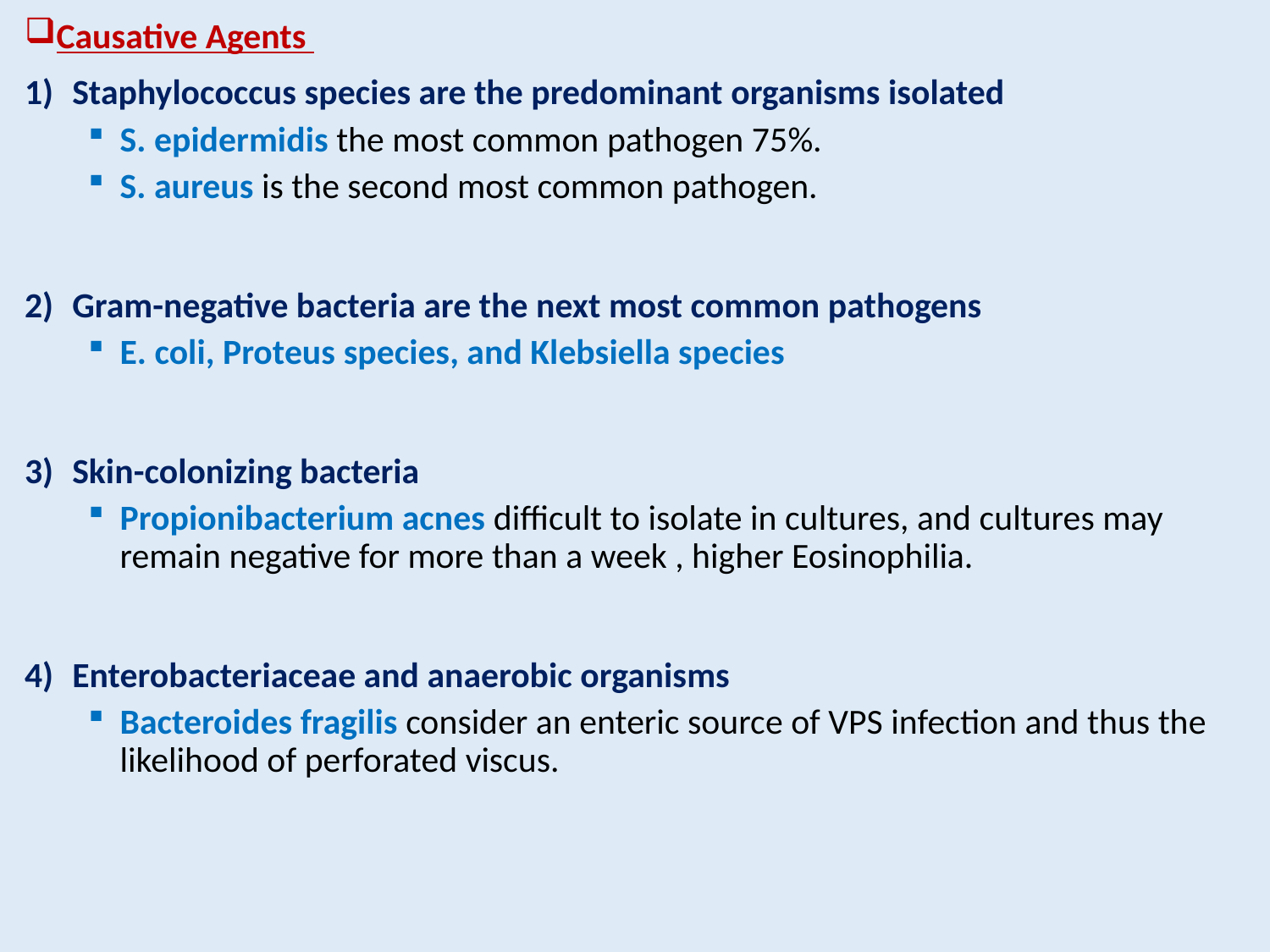

Causative Agents
Staphylococcus species are the predominant organisms isolated
S. epidermidis the most common pathogen 75%.
S. aureus is the second most common pathogen.

Gram-negative bacteria are the next most common pathogens
E. coli, Proteus species, and Klebsiella species

Skin-colonizing bacteria
Propionibacterium acnes difficult to isolate in cultures, and cultures may remain negative for more than a week , higher Eosinophilia.

Enterobacteriaceae and anaerobic organisms
Bacteroides fragilis consider an enteric source of VPS infection and thus the likelihood of perforated viscus.